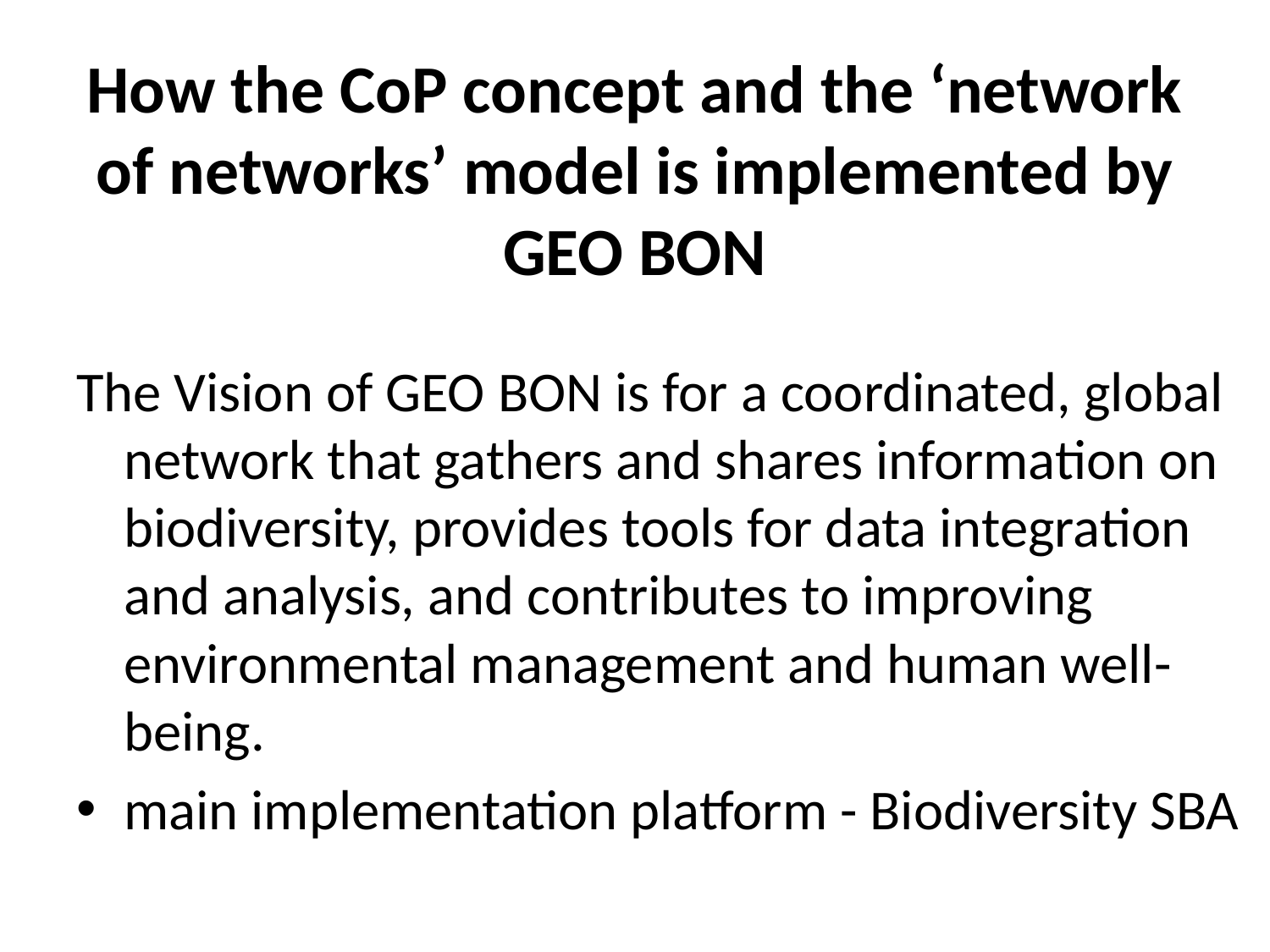

# How the CoP concept and the ‘network of networks’ model is implemented by GEO BON
The Vision of GEO BON is for a coordinated, global network that gathers and shares information on biodiversity, provides tools for data integration and analysis, and contributes to improving environmental management and human well-being.
main implementation platform - Biodiversity SBA